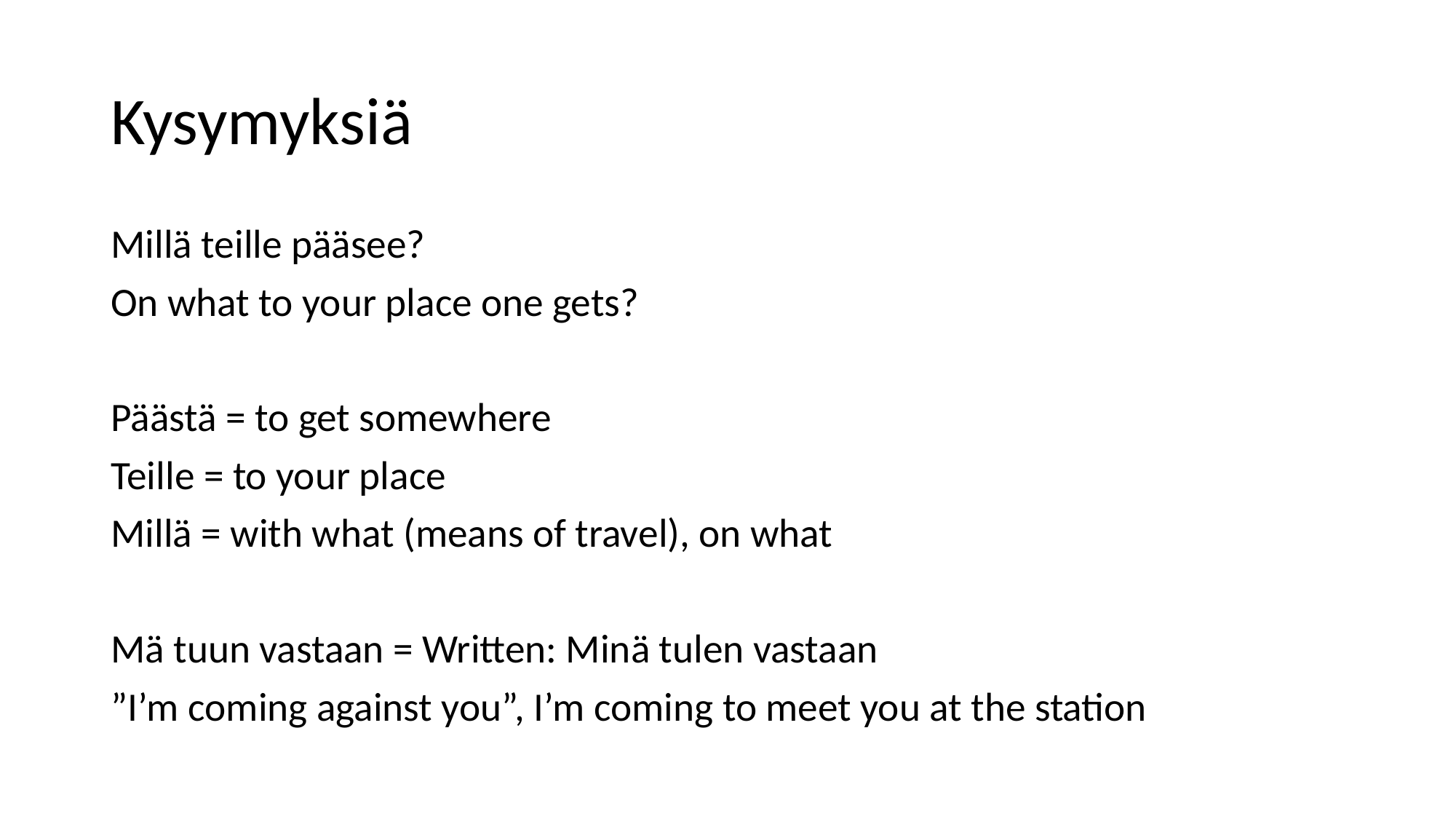

# Kysymyksiä
Millä teille pääsee?
On what to your place one gets?

Päästä = to get somewhere
Teille = to your place
Millä = with what (means of travel), on what

Mä tuun vastaan = Written: Minä tulen vastaan
”I’m coming against you”, I’m coming to meet you at the station